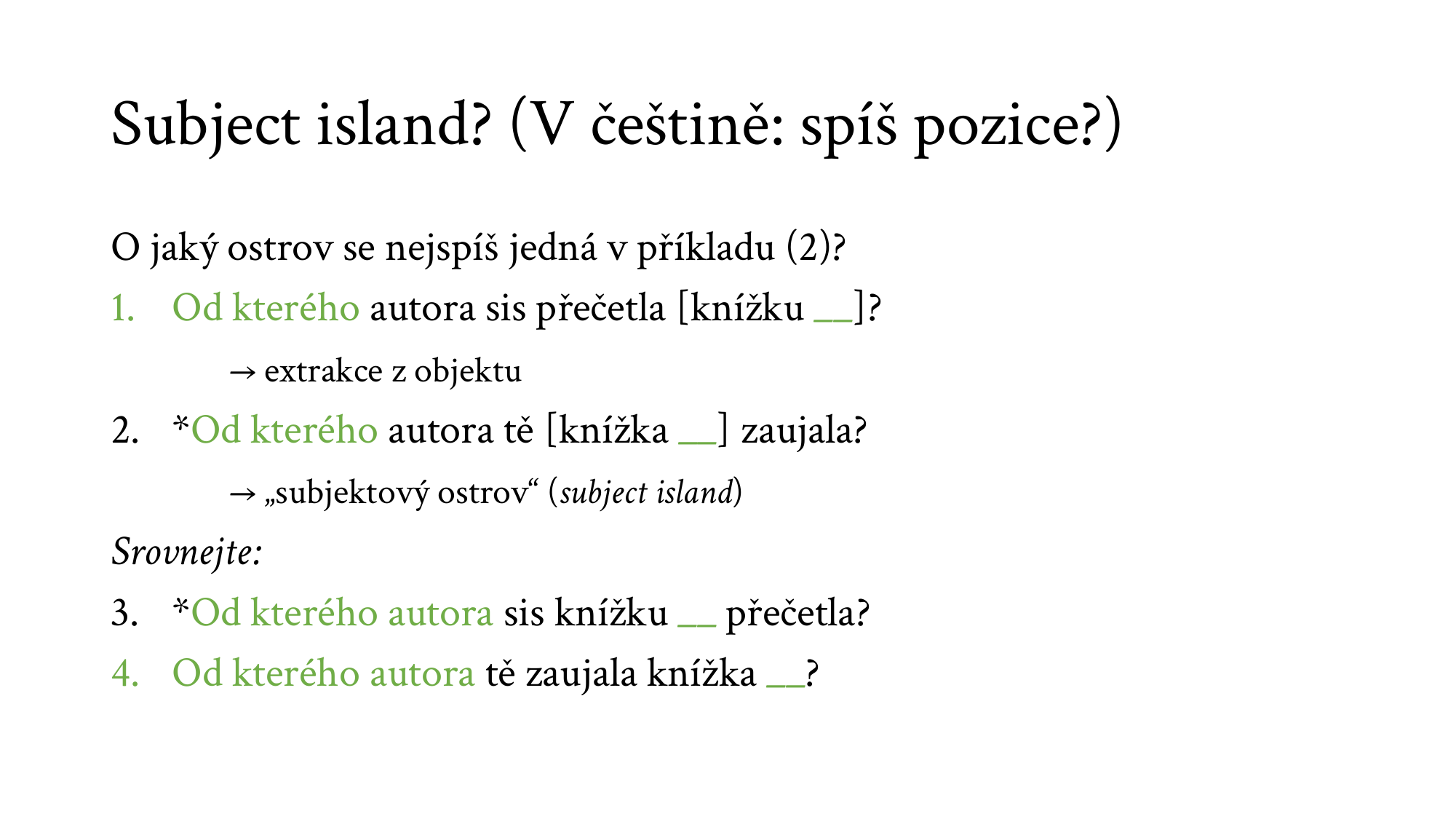

# Subject island? (V češtině: spíš pozice?)
O jaký ostrov se nejspíš jedná v příkladu (2)?
Od kterého autora sis přečetla [knížku __]?
	 → extrakce z objektu
*Od kterého autora tě [knížka __] zaujala?
	 → „subjektový ostrov“ (subject island)
Srovnejte:
*Od kterého autora sis knížku __ přečetla?
Od kterého autora tě zaujala knížka __?